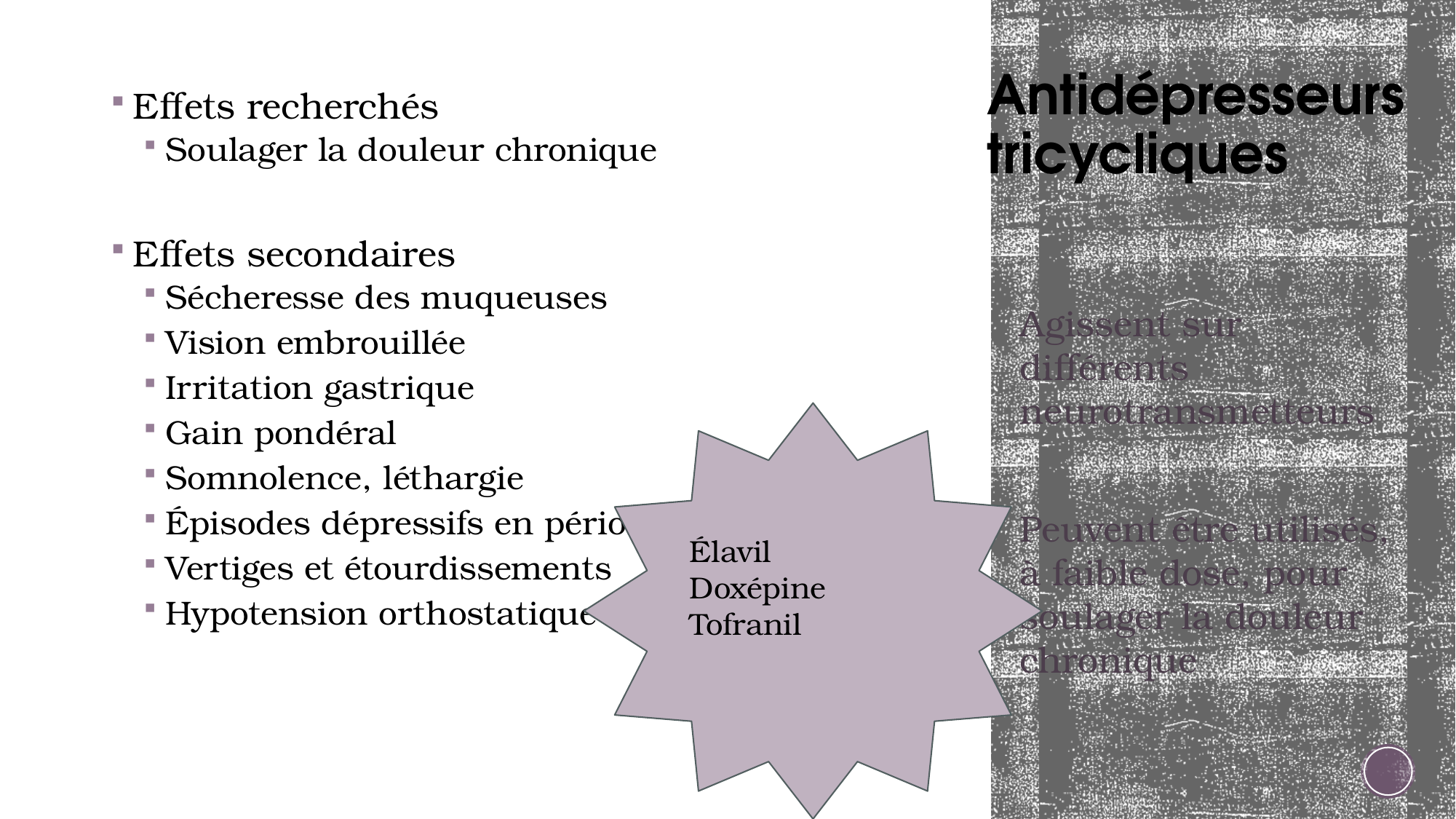

Effets recherchés
Soulager la douleur chronique

Effets secondaires
Sécheresse des muqueuses
Vision embrouillée
Irritation gastrique
Gain pondéral
Somnolence, léthargie
Épisodes dépressifs en période d’adaptation
Vertiges et étourdissements
Hypotension orthostatique

# Antidépresseurs tricycliques
Agissent sur différents neurotransmetteurs

Peuvent être utilisés, à faible dose, pour soulager la douleur chronique

Élavil
Doxépine
Tofranil